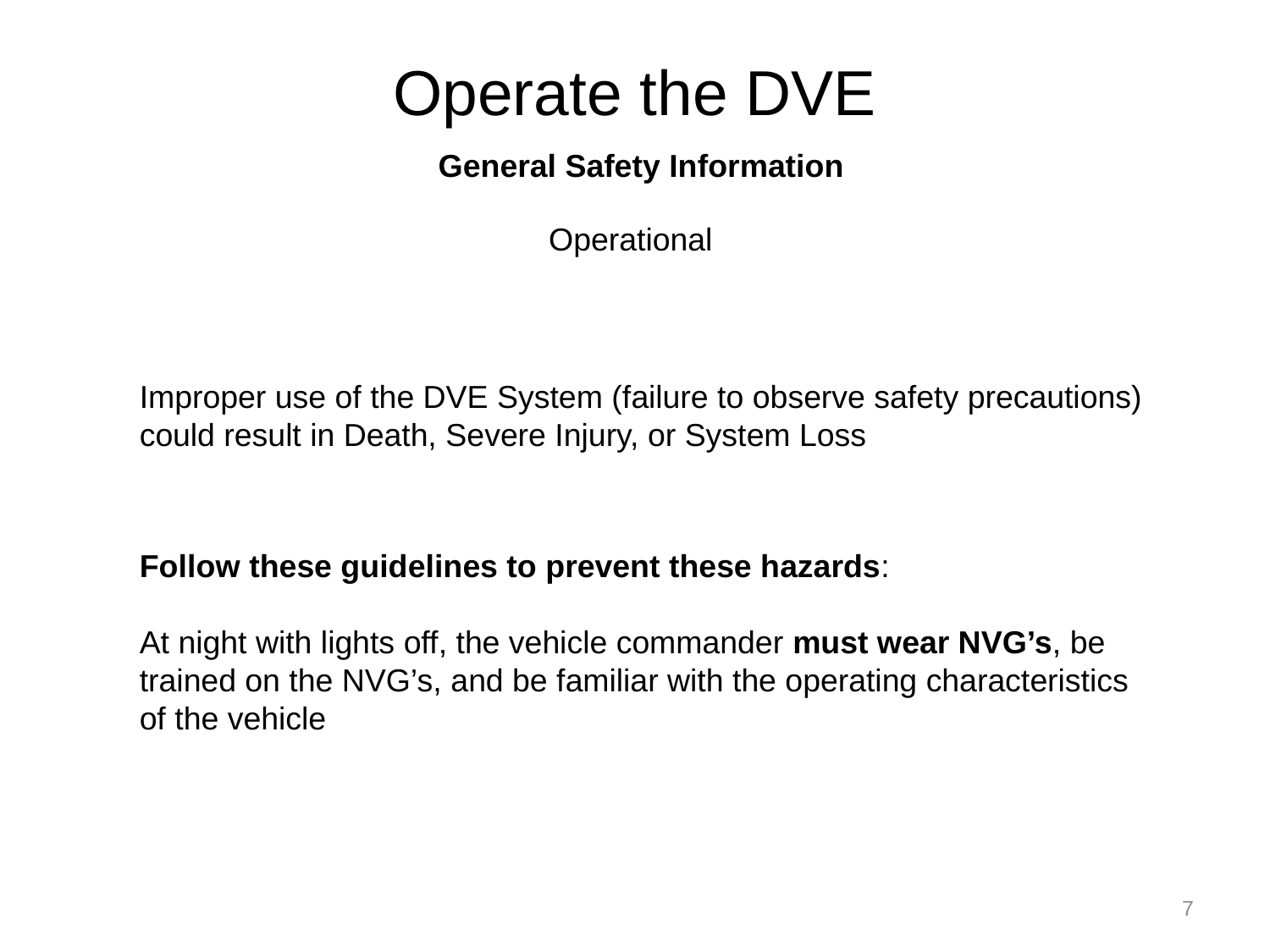

# Operate the DVE
General Safety Information
Operational
Improper use of the DVE System (failure to observe safety precautions) could result in Death, Severe Injury, or System Loss
Follow these guidelines to prevent these hazards:

At night with lights off, the vehicle commander must wear NVG’s, be trained on the NVG’s, and be familiar with the operating characteristics of the vehicle
7